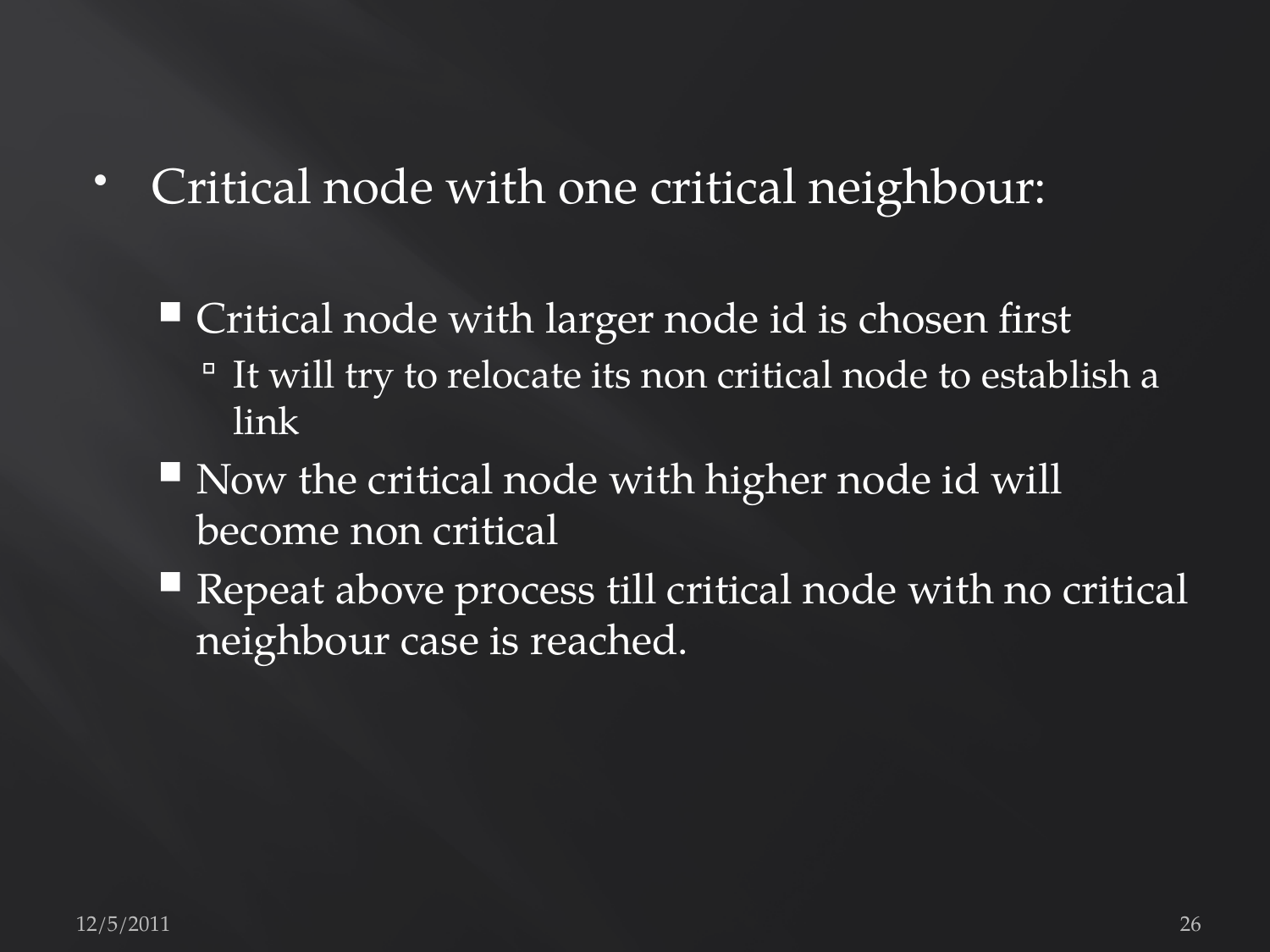

Critical node with one critical neighbour:

Critical node with larger node id is chosen first
It will try to relocate its non critical node to establish a link
Now the critical node with higher node id will become non critical
Repeat above process till critical node with no critical neighbour case is reached.
12/5/2011
26